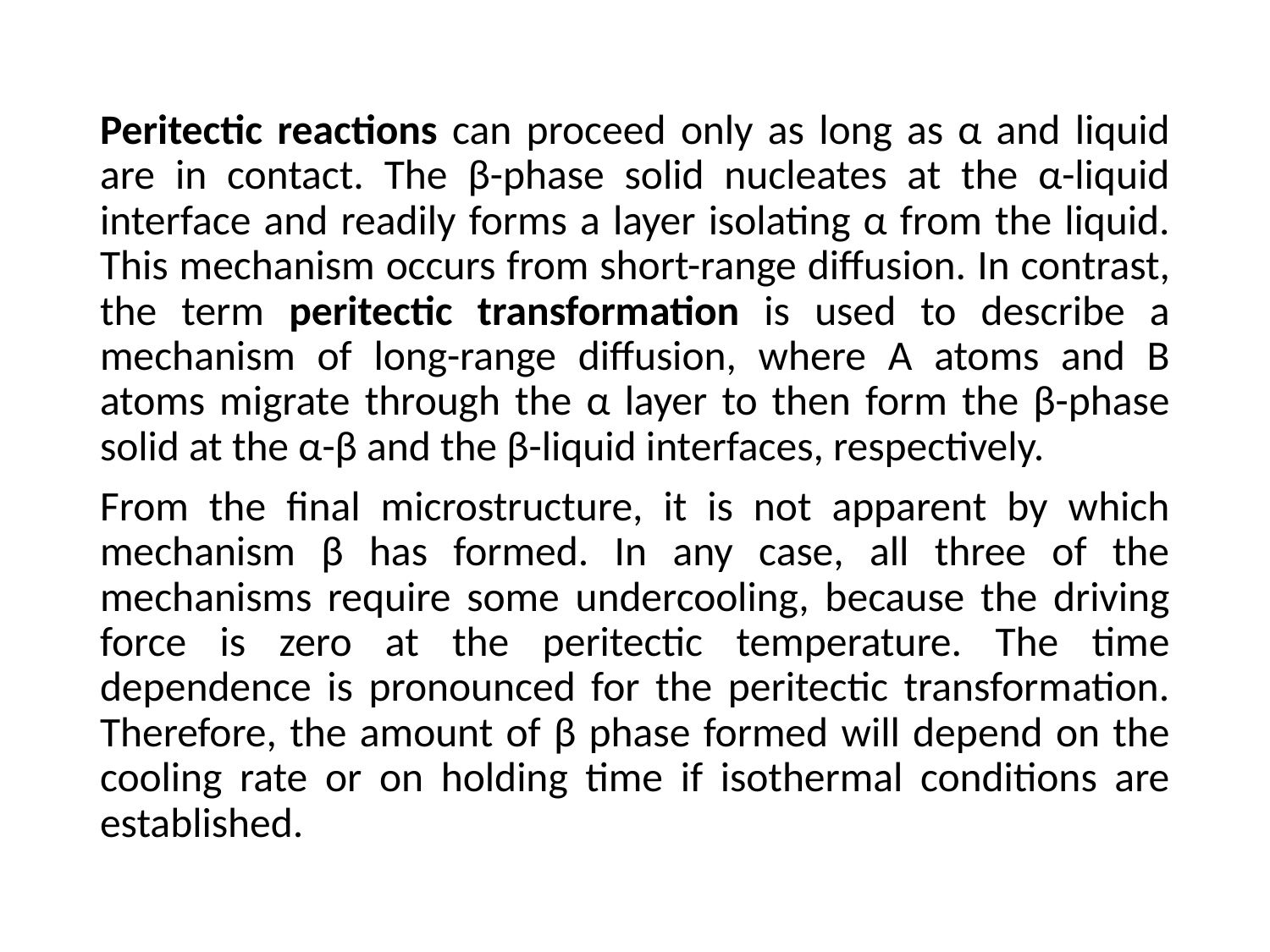

Peritectic reactions can proceed only as long as α and liquid are in contact. The β-phase solid nucleates at the α-liquid interface and readily forms a layer isolating α from the liquid. This mechanism occurs from short-range diffusion. In contrast, the term peritectic transformation is used to describe a mechanism of long-range diffusion, where A atoms and B atoms migrate through the α layer to then form the β-phase solid at the α-β and the β-liquid interfaces, respectively.
From the final microstructure, it is not apparent by which mechanism β has formed. In any case, all three of the mechanisms require some undercooling, because the driving force is zero at the peritectic temperature. The time dependence is pronounced for the peritectic transformation. Therefore, the amount of β phase formed will depend on the cooling rate or on holding time if isothermal conditions are established.